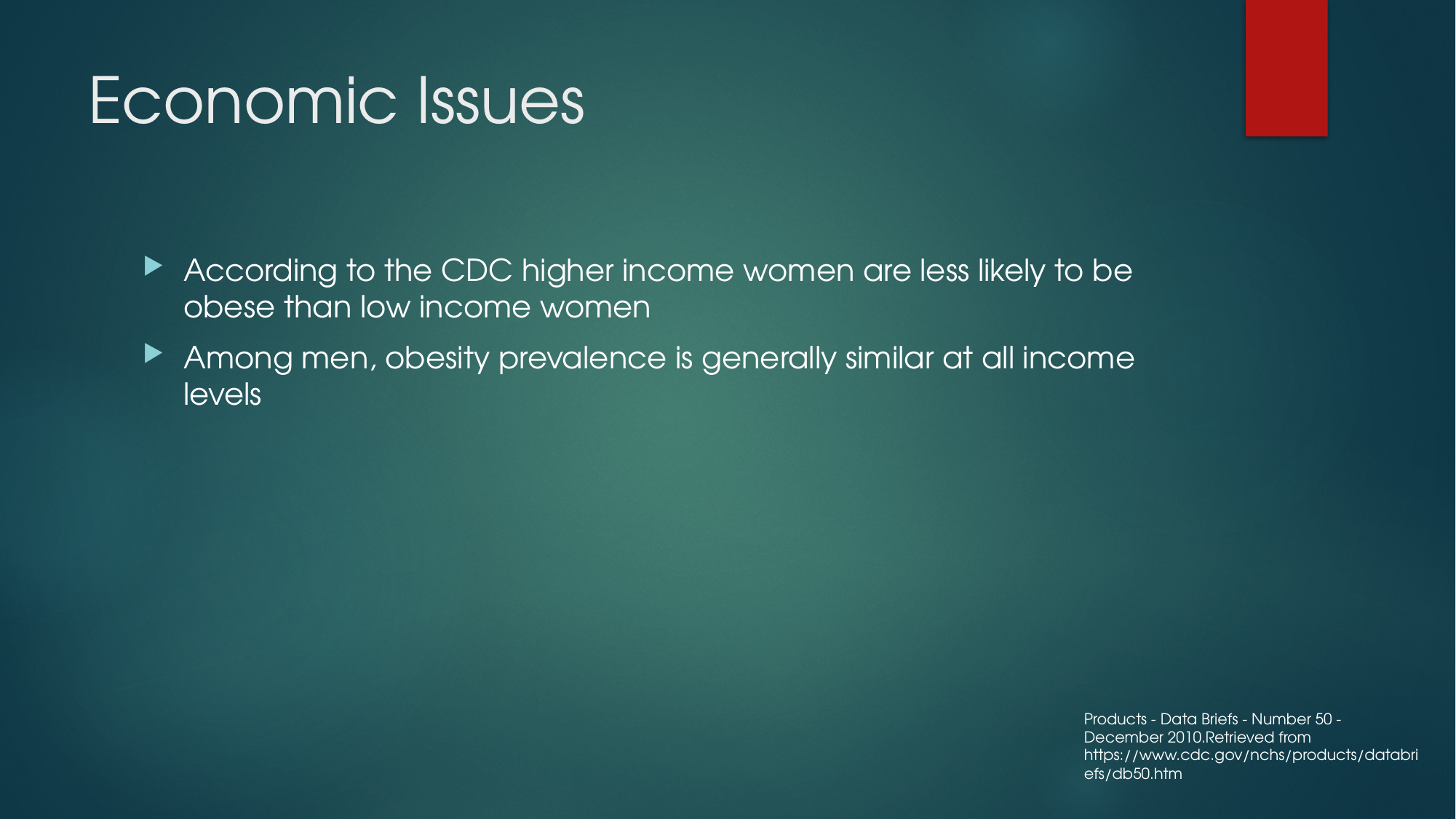

# Economic Issues
According to the CDC higher income women are less likely to be obese than low income women
Among men, obesity prevalence is generally similar at all income levels
Products - Data Briefs - Number 50 - December 2010.Retrieved from https://www.cdc.gov/nchs/products/databriefs/db50.htm